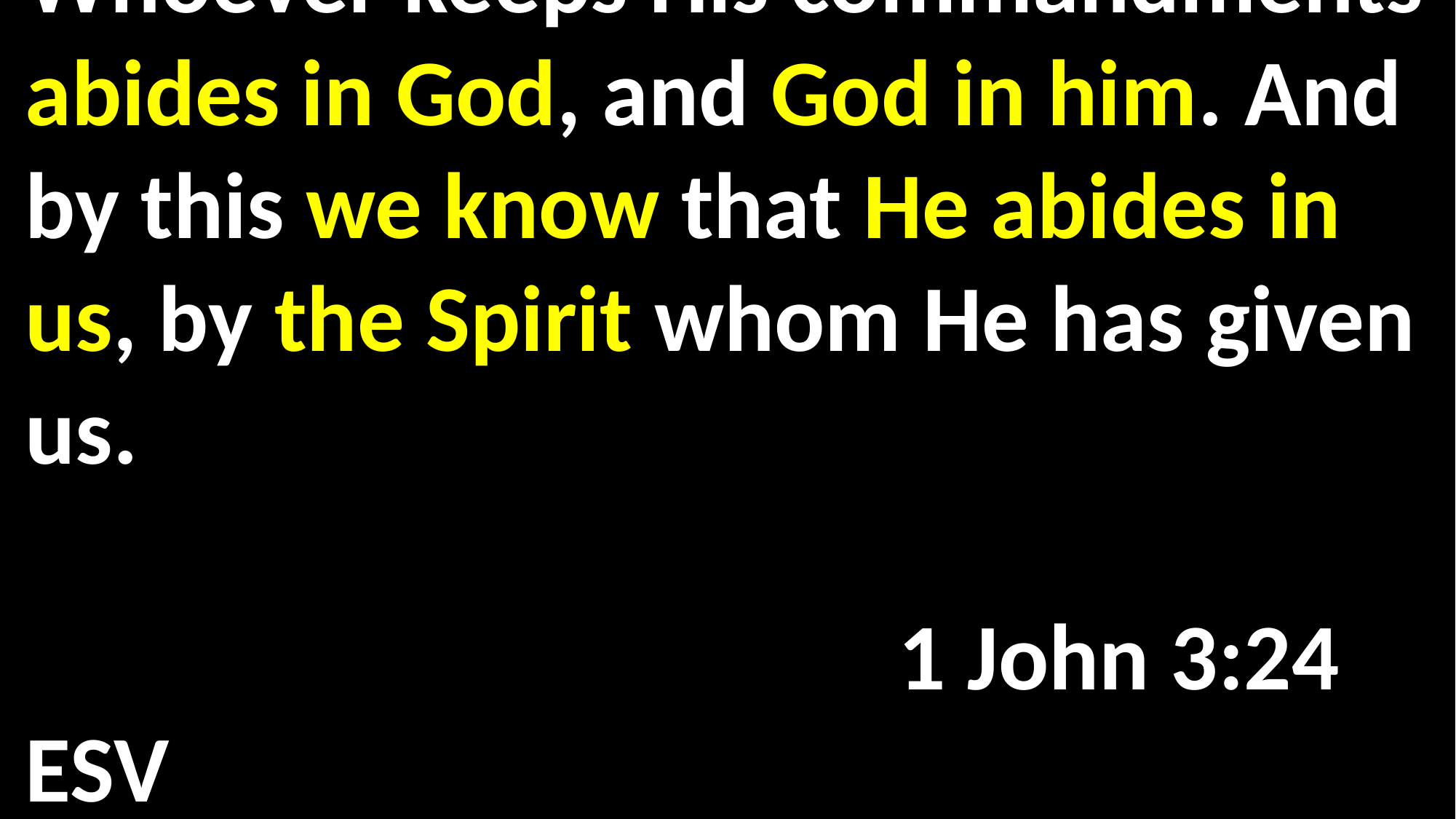

Whoever keeps His commandments abides in God, and God in him. And by this we know that He abides in us, by the Spirit whom He has given us. 													  	 			             														1 John 3:24 ESV